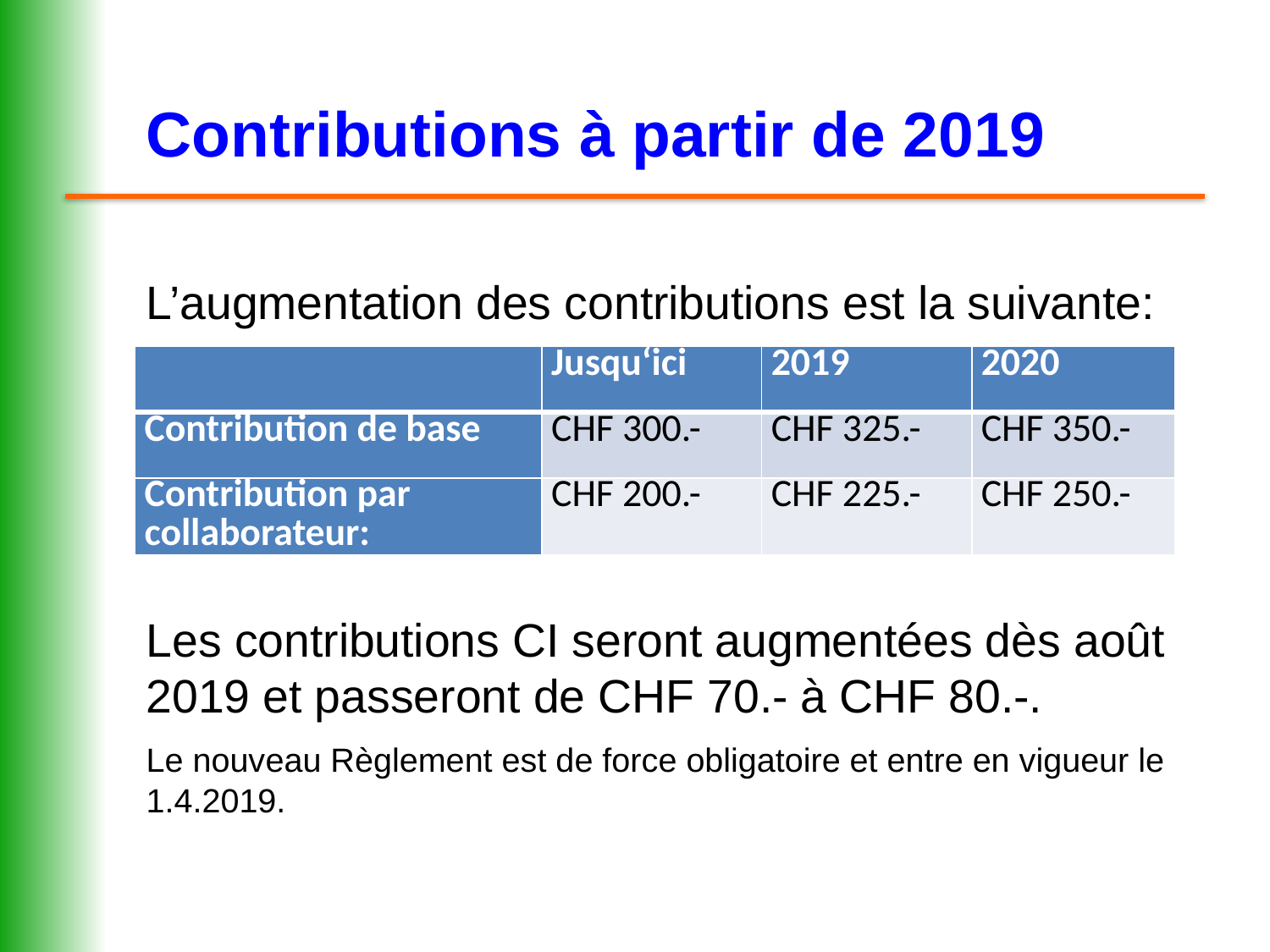

# Contributions à partir de 2019
L’augmentation des contributions est la suivante:

Les contributions CI seront augmentées dès août 2019 et passeront de CHF 70.- à CHF 80.-.
Le nouveau Règlement est de force obligatoire et entre en vigueur le 1.4.2019.

|  | Jusqu‘ici | 2019 | 2020 |
| --- | --- | --- | --- |
| Contribution de base | CHF 300.- | CHF 325.- | CHF 350.- |
| Contribution par collaborateur: | CHF 200.- | CHF 225.- | CHF 250.- |